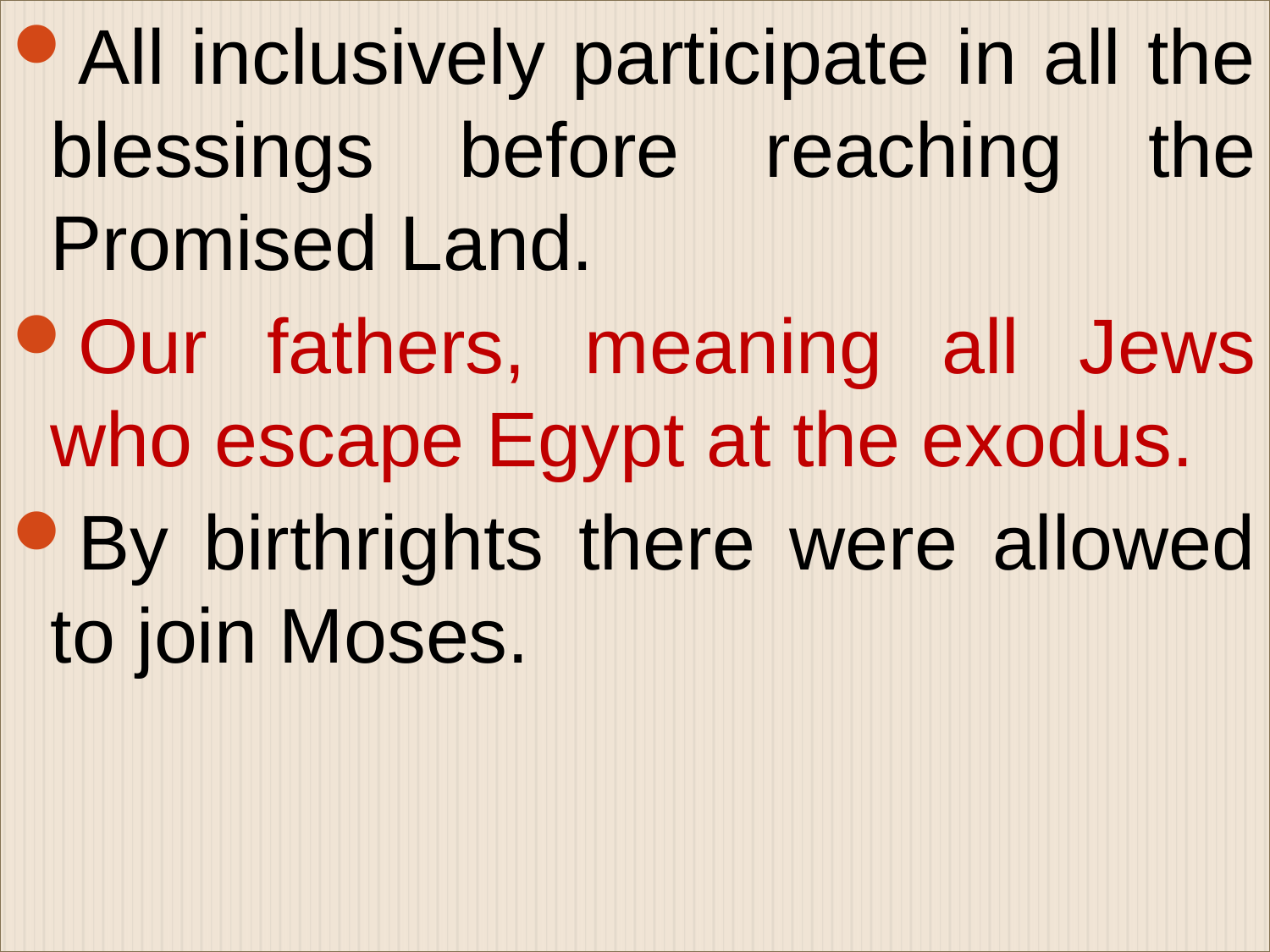

All inclusively participate in all the blessings before reaching the Promised Land.
Our fathers, meaning all Jews who escape Egypt at the exodus.
By birthrights there were allowed to join Moses.